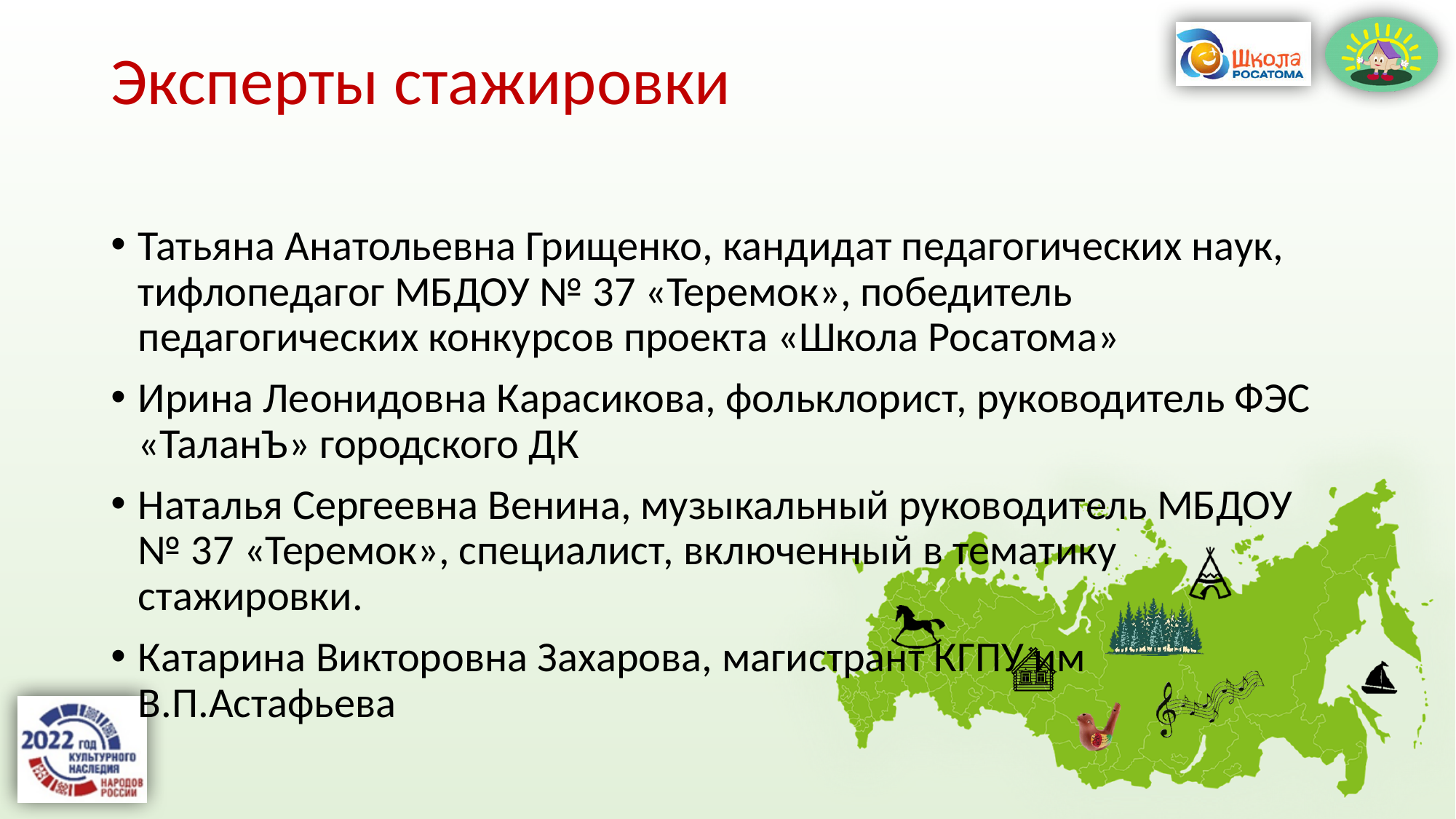

# Эксперты стажировки
Татьяна Анатольевна Грищенко, кандидат педагогических наук, тифлопедагог МБДОУ № 37 «Теремок», победитель педагогических конкурсов проекта «Школа Росатома»
Ирина Леонидовна Карасикова, фольклорист, руководитель ФЭС «ТаланЪ» городского ДК
Наталья Сергеевна Венина, музыкальный руководитель МБДОУ № 37 «Теремок», специалист, включенный в тематику стажировки.
Катарина Викторовна Захарова, магистрант КГПУ им В.П.Астафьева